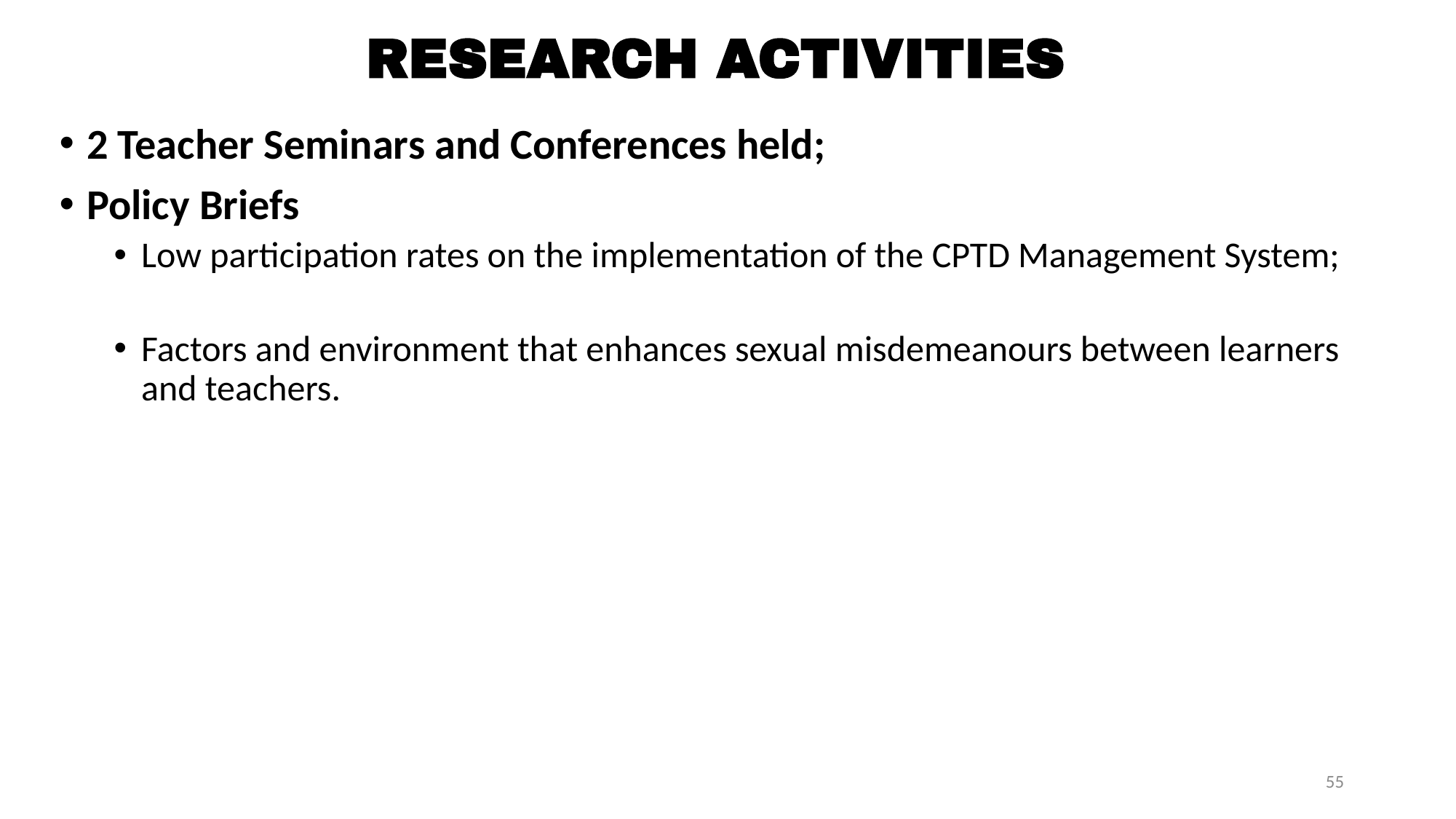

# RESEARCH ACTIVITIES
2 Teacher Seminars and Conferences held;
Policy Briefs
Low participation rates on the implementation of the CPTD Management System;

Factors and environment that enhances sexual misdemeanours between learners and teachers.
55